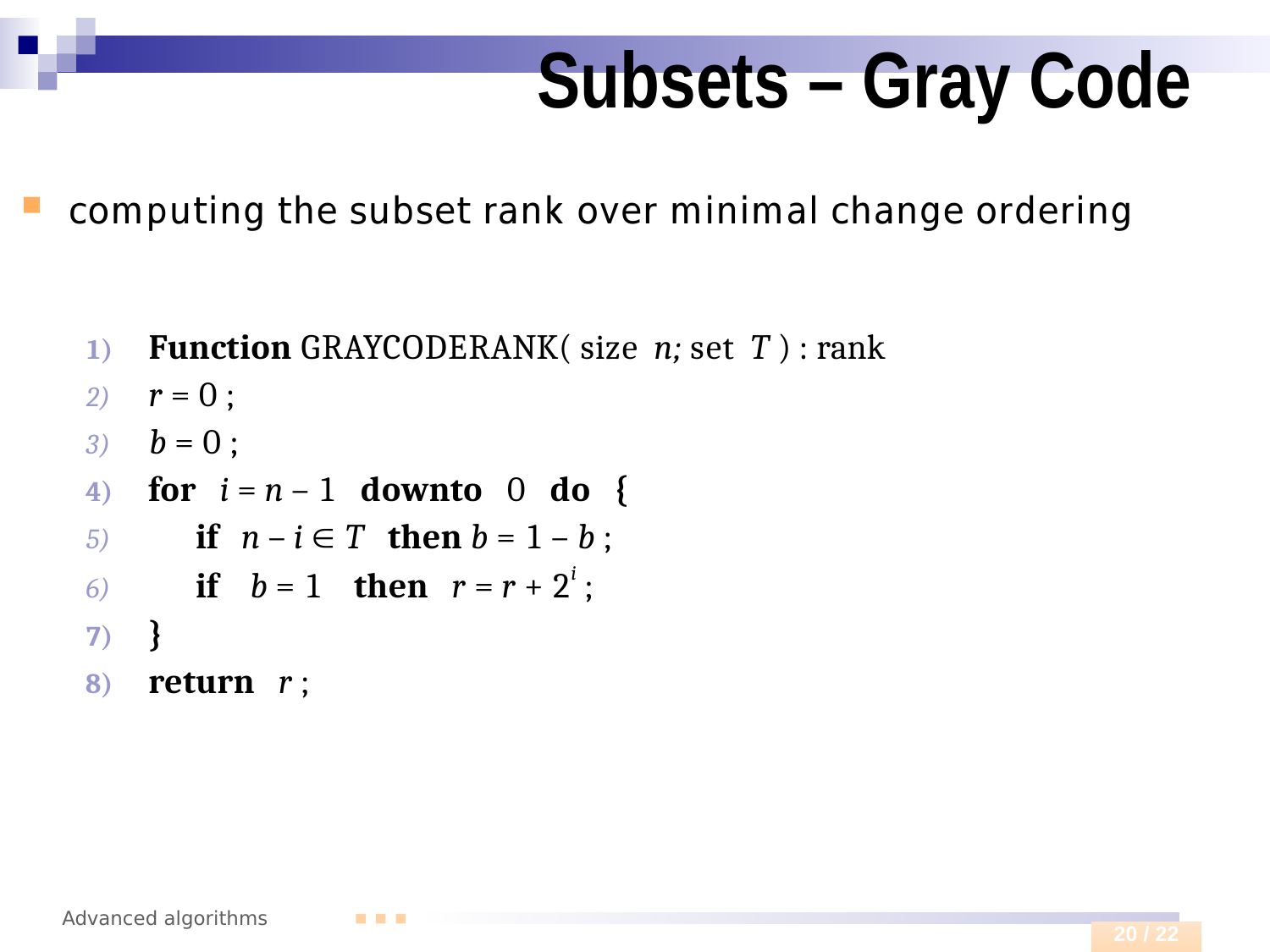

# Subsets – Gray Code
computing the subset rank over minimal change ordering

Function GrayCodeRank( size  n; set  T ) : rank
r = 0 ;
b = 0 ;
for   i = n – 1   downto   0   do   {
      if   n – i ∈ T   then b = 1 – b ;
      if    b = 1    then   r = r + 2i ;
}
return   r ;